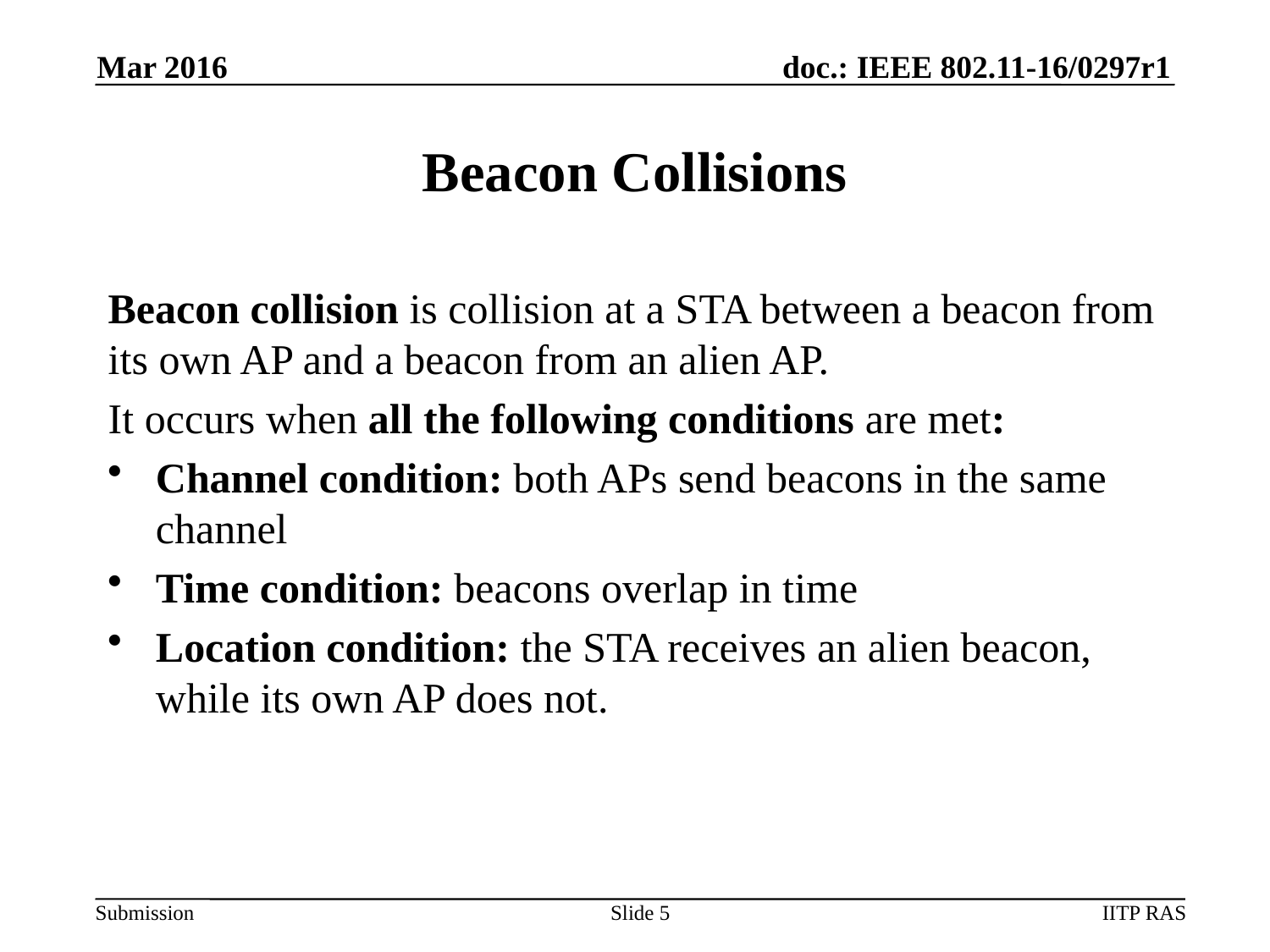

Mar 2016
# Beacon Collisions
Beacon collision is collision at a STA between a beacon from its own AP and a beacon from an alien AP.
It occurs when all the following conditions are met:
Channel condition: both APs send beacons in the same channel
Time condition: beacons overlap in time
Location condition: the STA receives an alien beacon, while its own AP does not.
Slide 5
IITP RAS